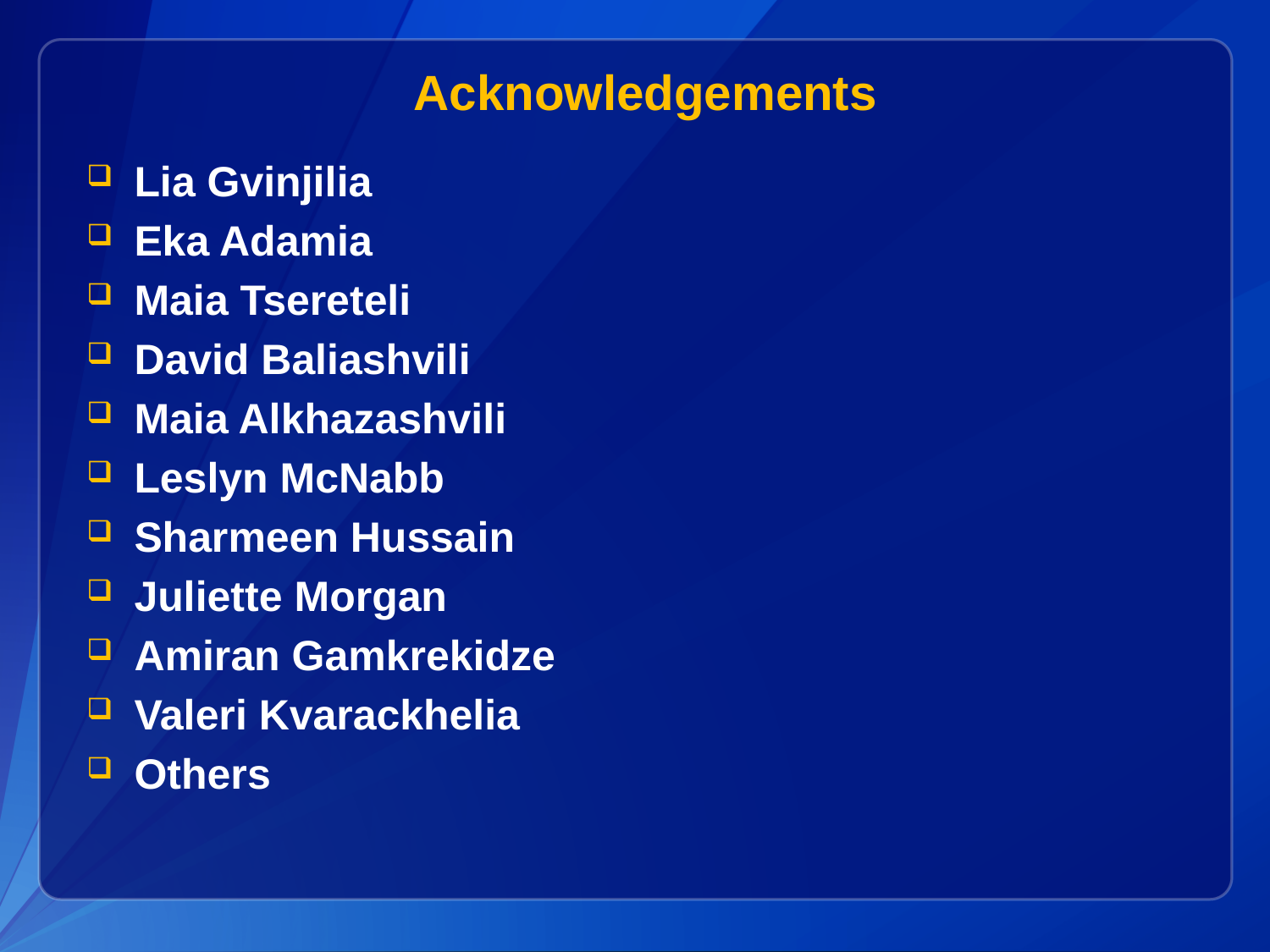

# Acknowledgements
Lia Gvinjilia
Eka Adamia
Maia Tsereteli
David Baliashvili
Maia Alkhazashvili
Leslyn McNabb
Sharmeen Hussain
Juliette Morgan
Amiran Gamkrekidze
Valeri Kvarackhelia
Others